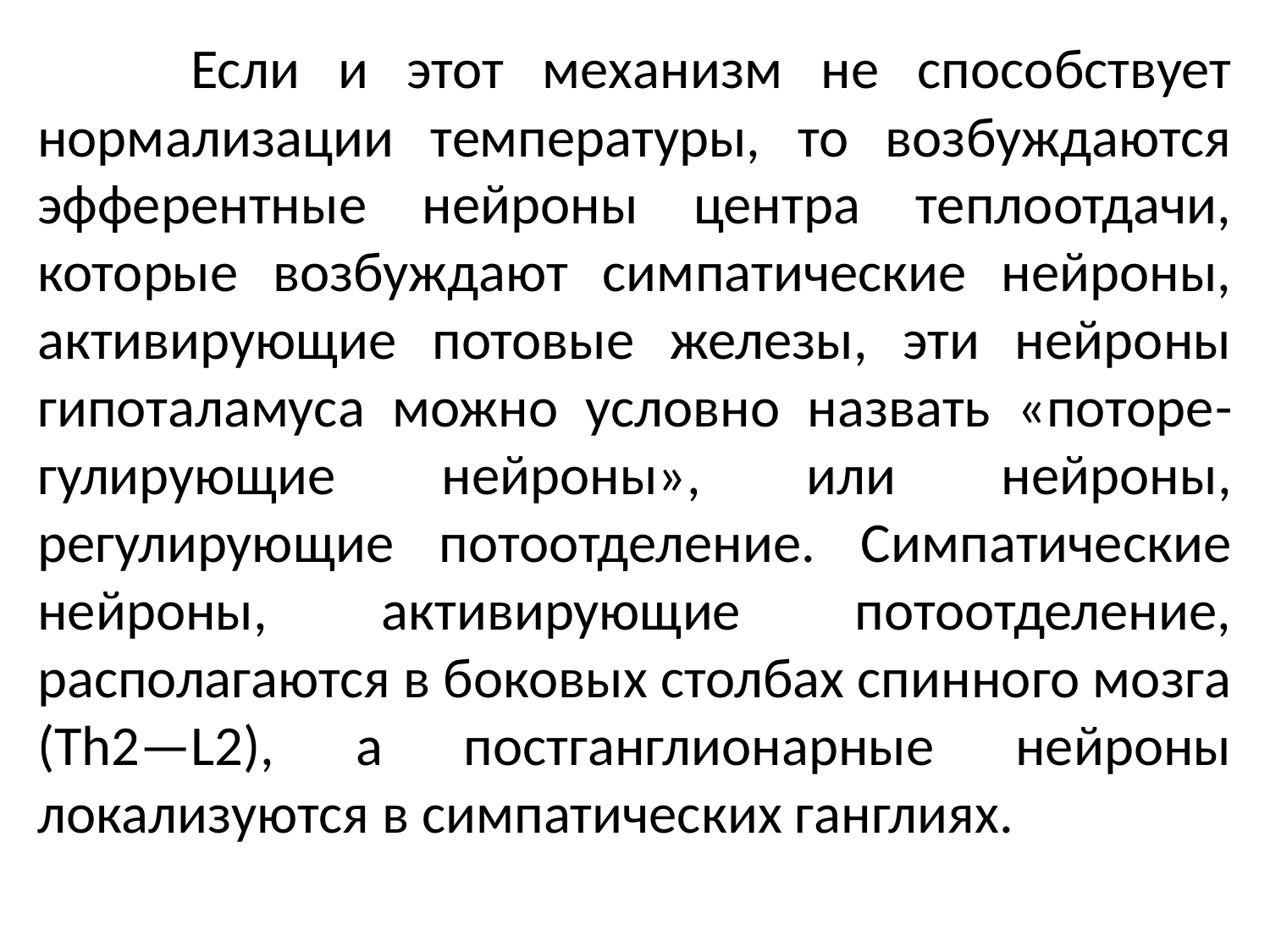

Если и этот механизм не способствует нормализации температуры, то возбуждаются эфферентные нейроны центра теплоотдачи, которые возбуждают симпатические нейроны, активирующие потовые железы, эти нейроны гипоталамуса можно условно назвать «поторе-гулирующие нейроны», или нейроны, регулирующие потоотделение. Симпатические нейроны, активирующие потоотделение, располагаются в боковых столбах спинного мозга (Th2—L2), а постганглионарные нейроны локализуются в симпатических ганглиях.